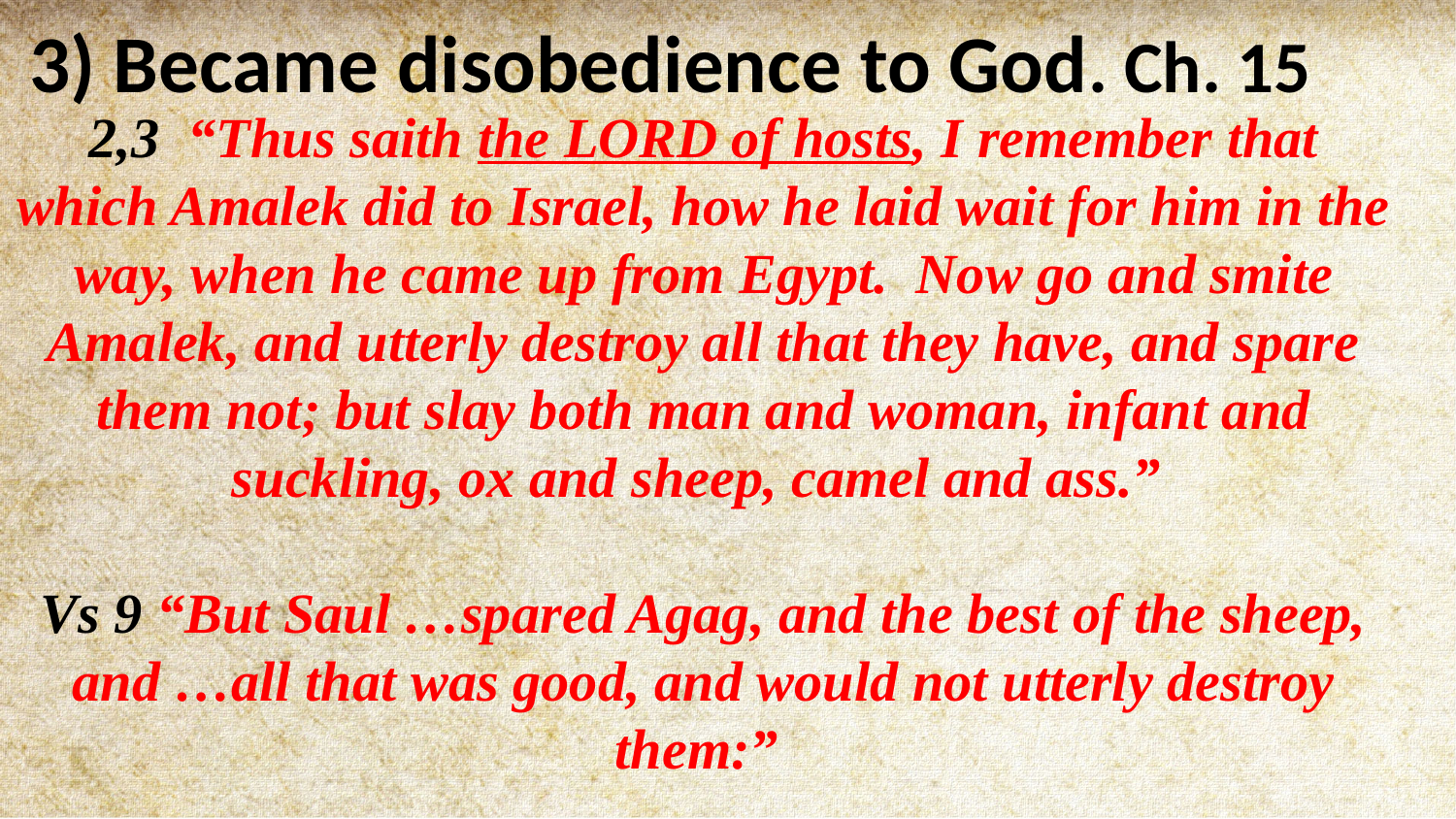

3) Became disobedience to God. Ch. 15
2,3  “Thus saith the LORD of hosts, I remember that which Amalek did to Israel, how he laid wait for him in the way, when he came up from Egypt.  Now go and smite Amalek, and utterly destroy all that they have, and spare them not; but slay both man and woman, infant and suckling, ox and sheep, camel and ass.”

Vs 9 “But Saul …spared Agag, and the best of the sheep, and …all that was good, and would not utterly destroy them:”